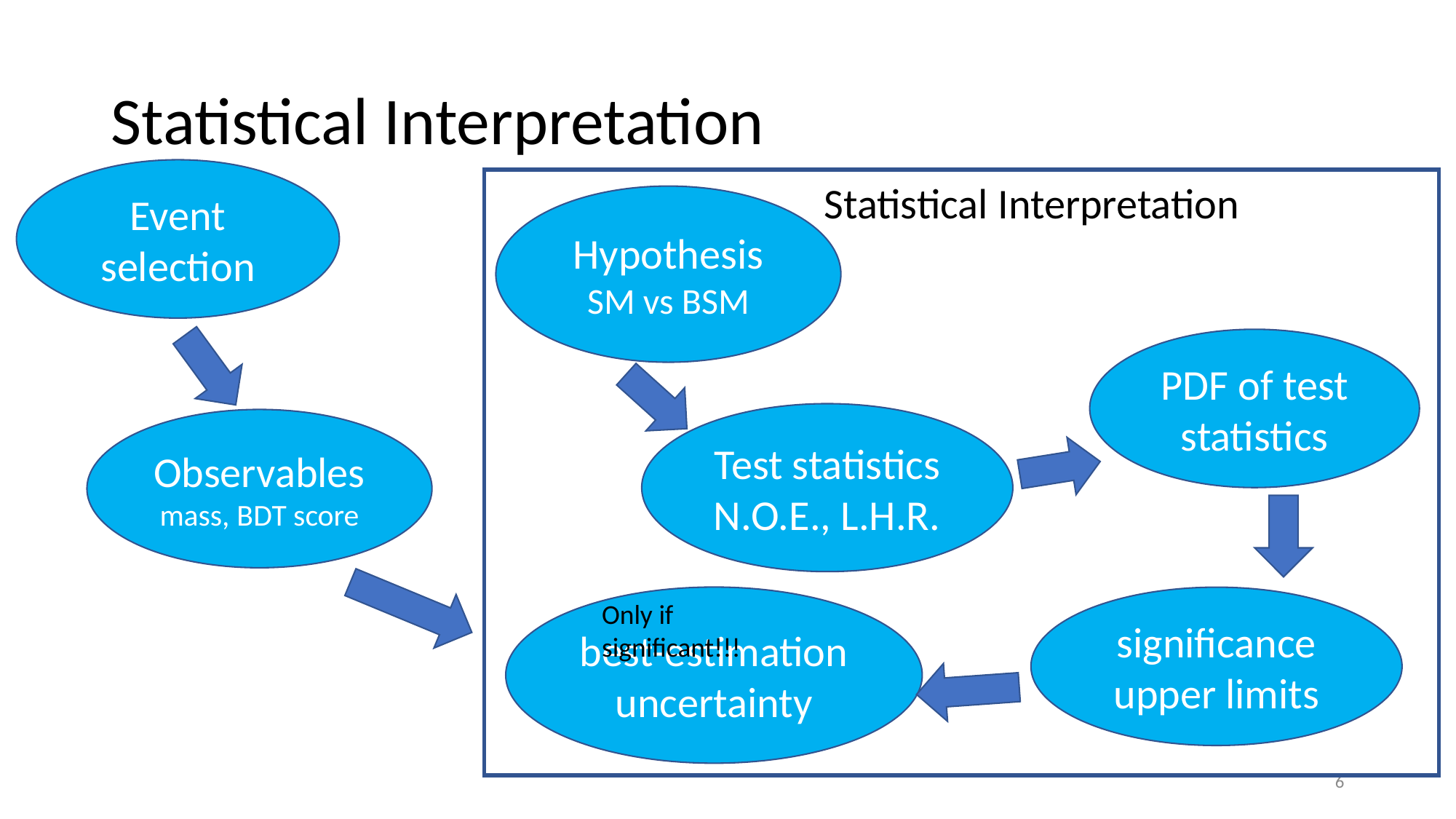

# Statistical Interpretation
Event selection

Statistical Interpretation
Hypothesis
SM vs BSM

PDF of test statistics

Test statistics
N.O.E., L.H.R.
Observables
mass, BDT score

best-estimation
uncertainty
significance
upper limits
Only if significant!!!

6